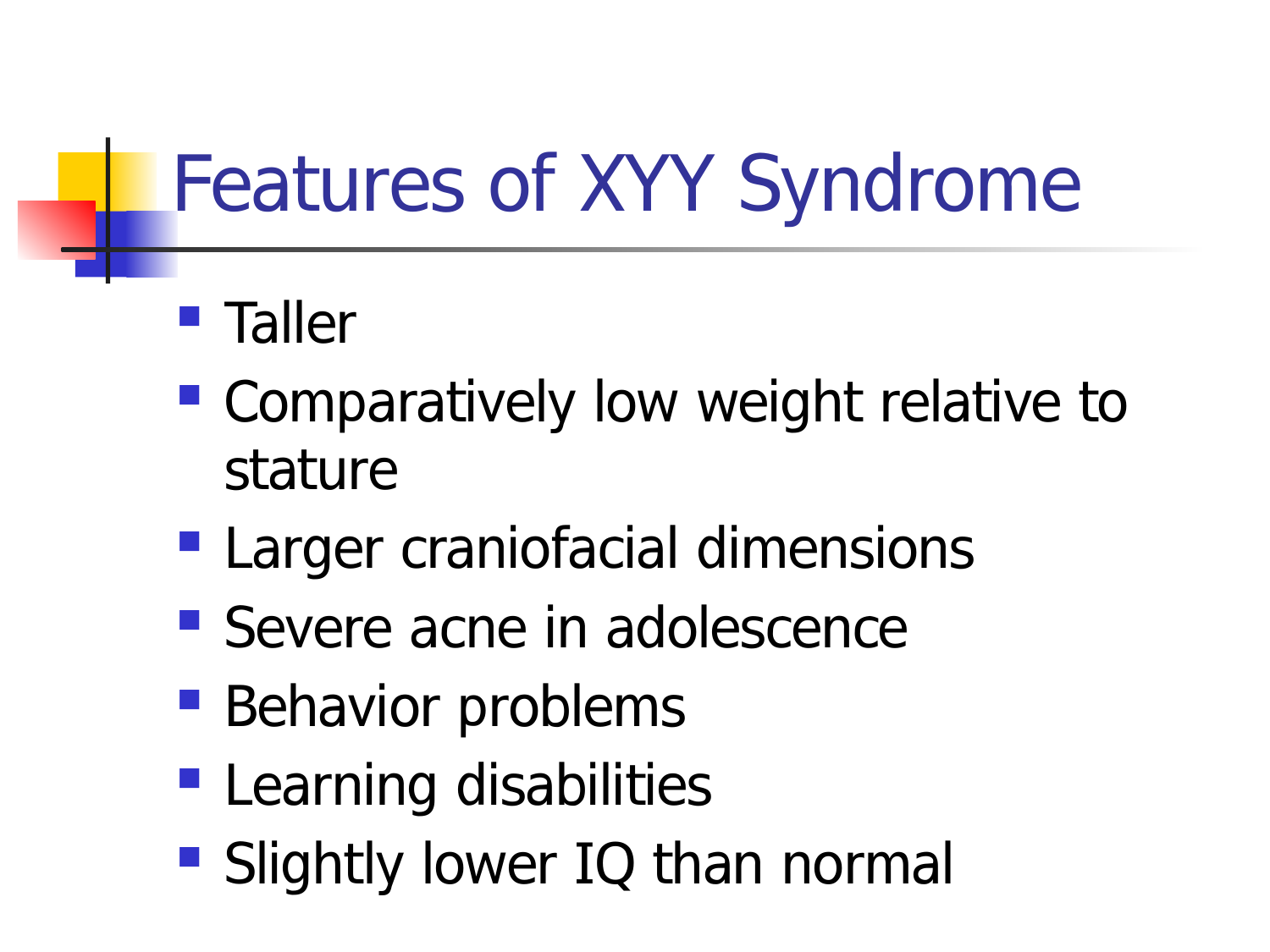

# Features of XYY Syndrome
Taller
Comparatively low weight relative to stature
Larger craniofacial dimensions
Severe acne in adolescence
Behavior problems
Learning disabilities
Slightly lower IQ than normal